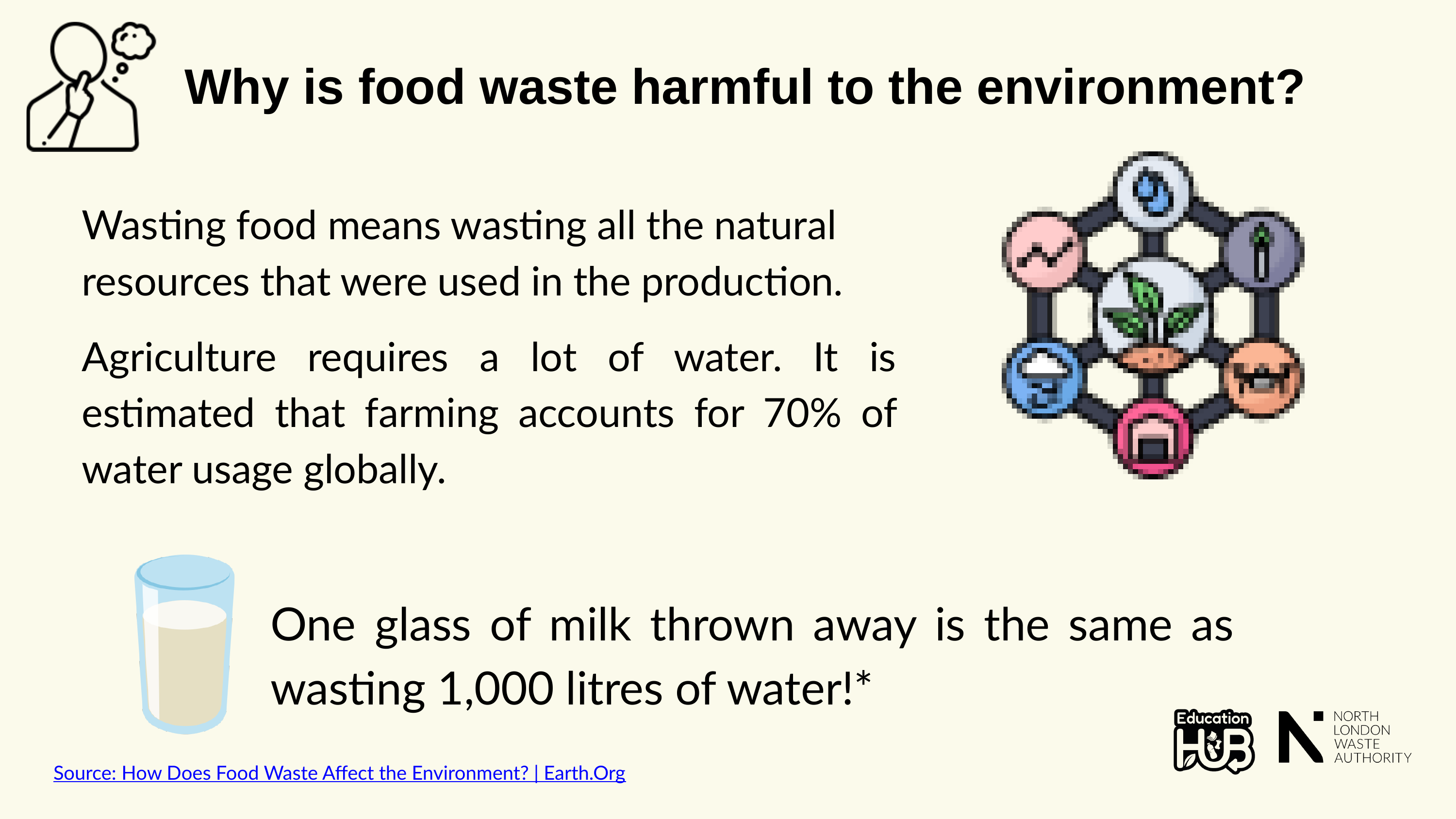

Why is food waste harmful to the environment?

Wasting food means wasting all the natural resources that were used in the production.
Agriculture requires a lot of water. It is estimated that farming accounts for 70% of water usage globally.

One glass of milk thrown away is the same as wasting 1,000 litres of water!*

Source: How Does Food Waste Affect the Environment? | Earth.Org